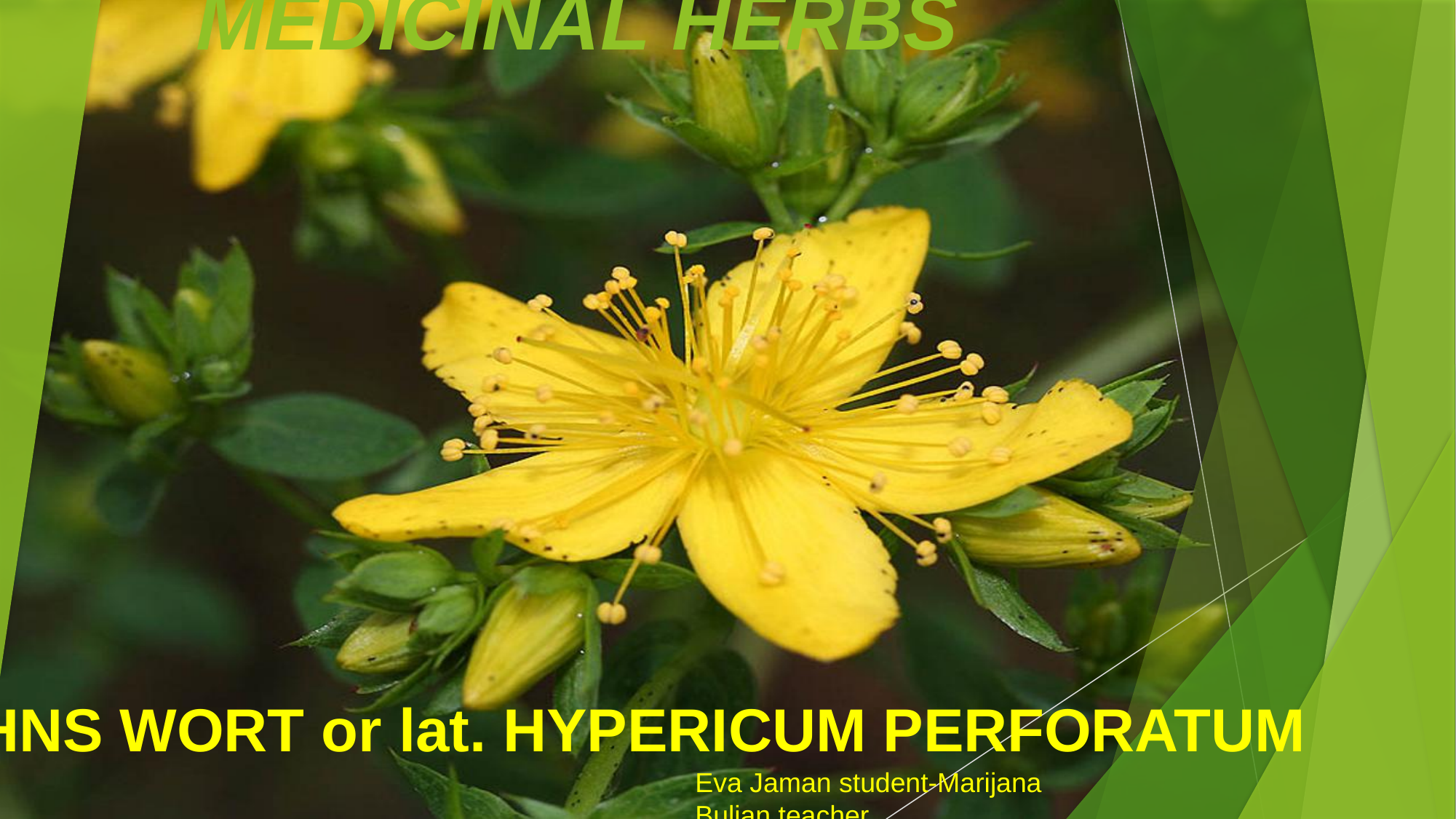

# MEDICINAL HERBS
ST. JOHNS WORT or lat. HYPERICUM PERFORATUM
Eva Jaman student-Marijana Buljan teacher